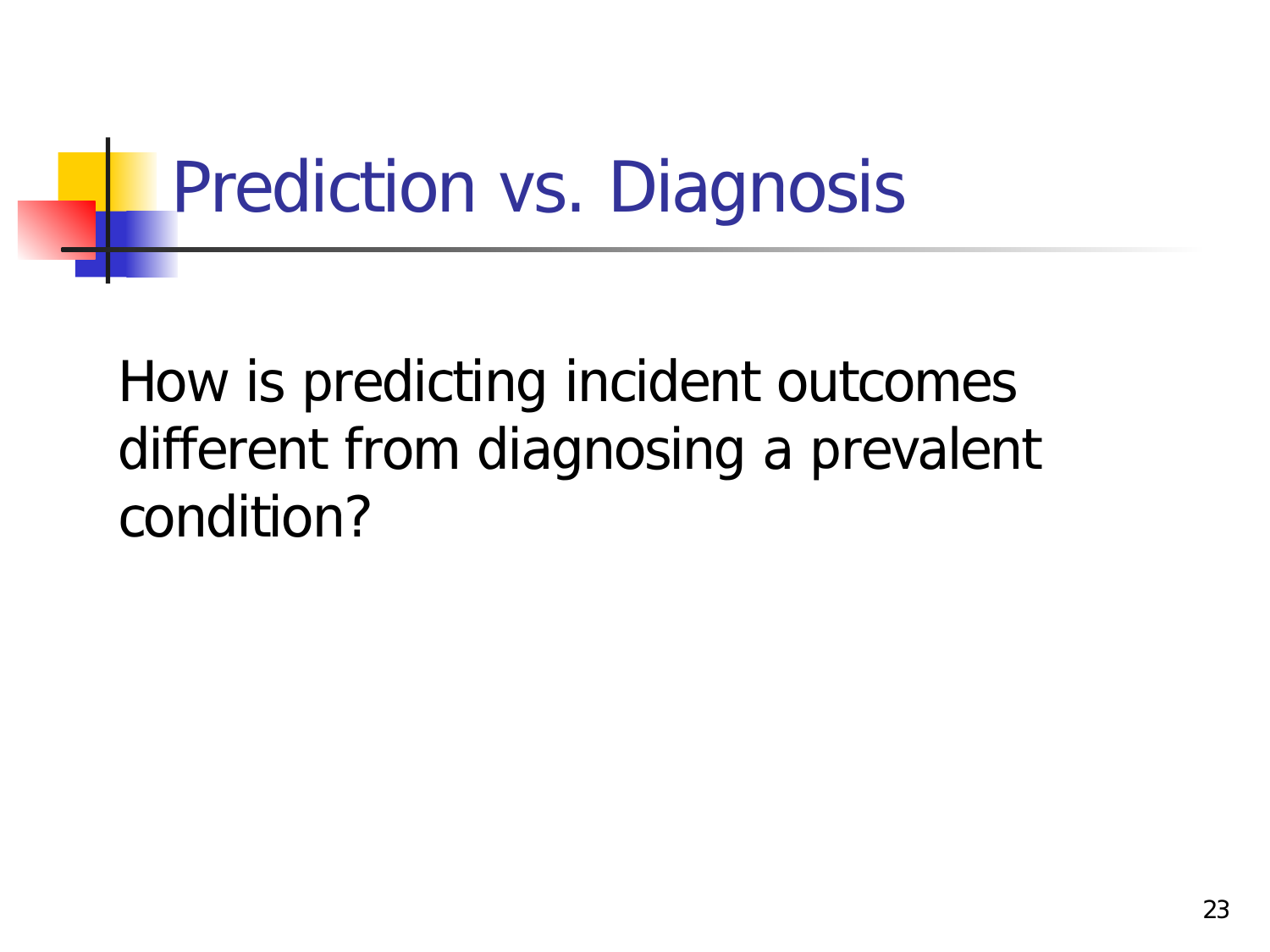

# Prediction vs. Diagnosis
How is predicting incident outcomes different from diagnosing a prevalent condition?
23